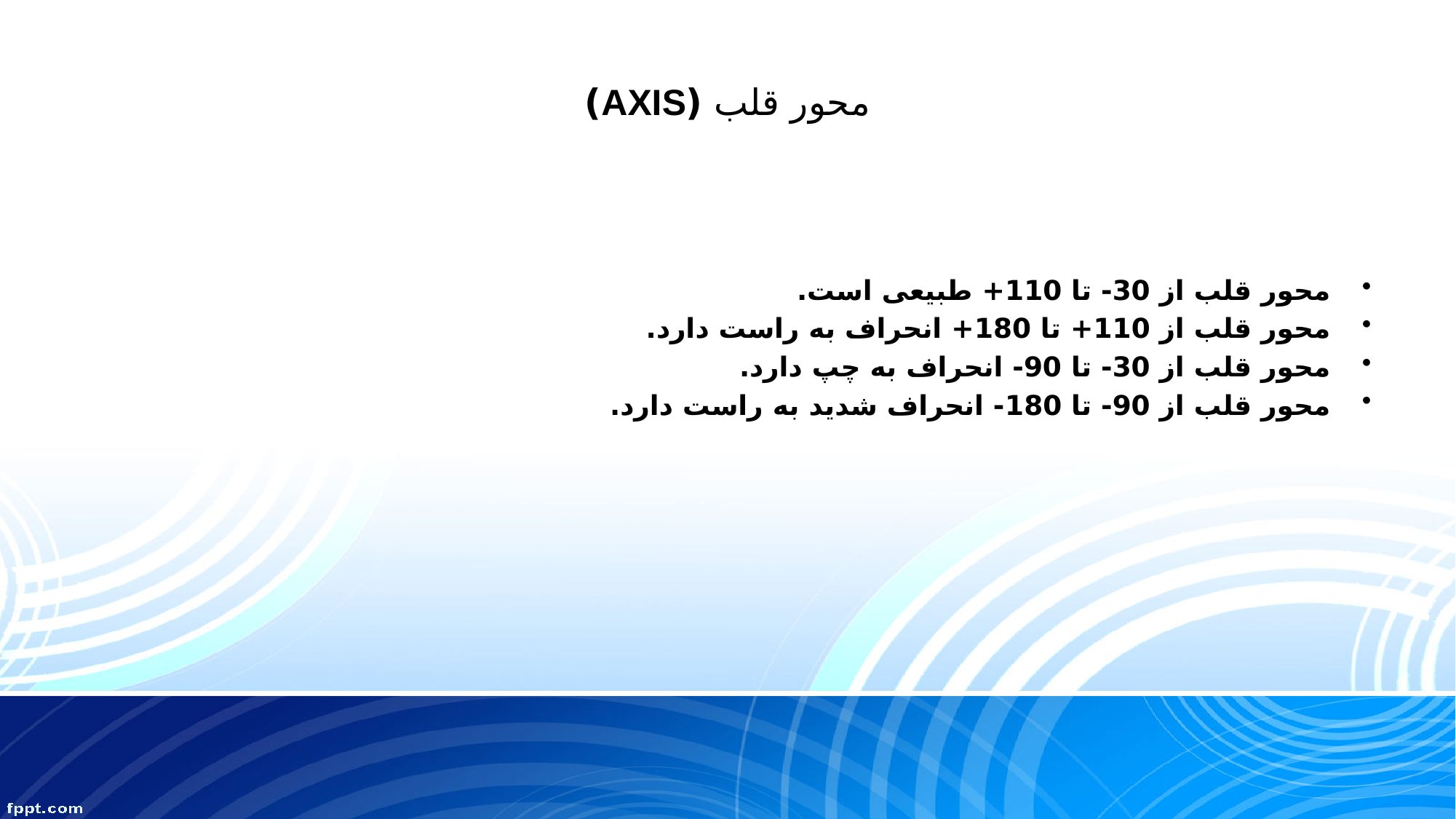

# محور قلب (AXIS)

محور قلب از 30- تا 110+ طبیعی است.
محور قلب از 110+ تا 180+ انحراف به راست دارد.
محور قلب از 30- تا 90- انحراف به چپ دارد.
محور قلب از 90- تا 180- انحراف شدید به راست دارد.